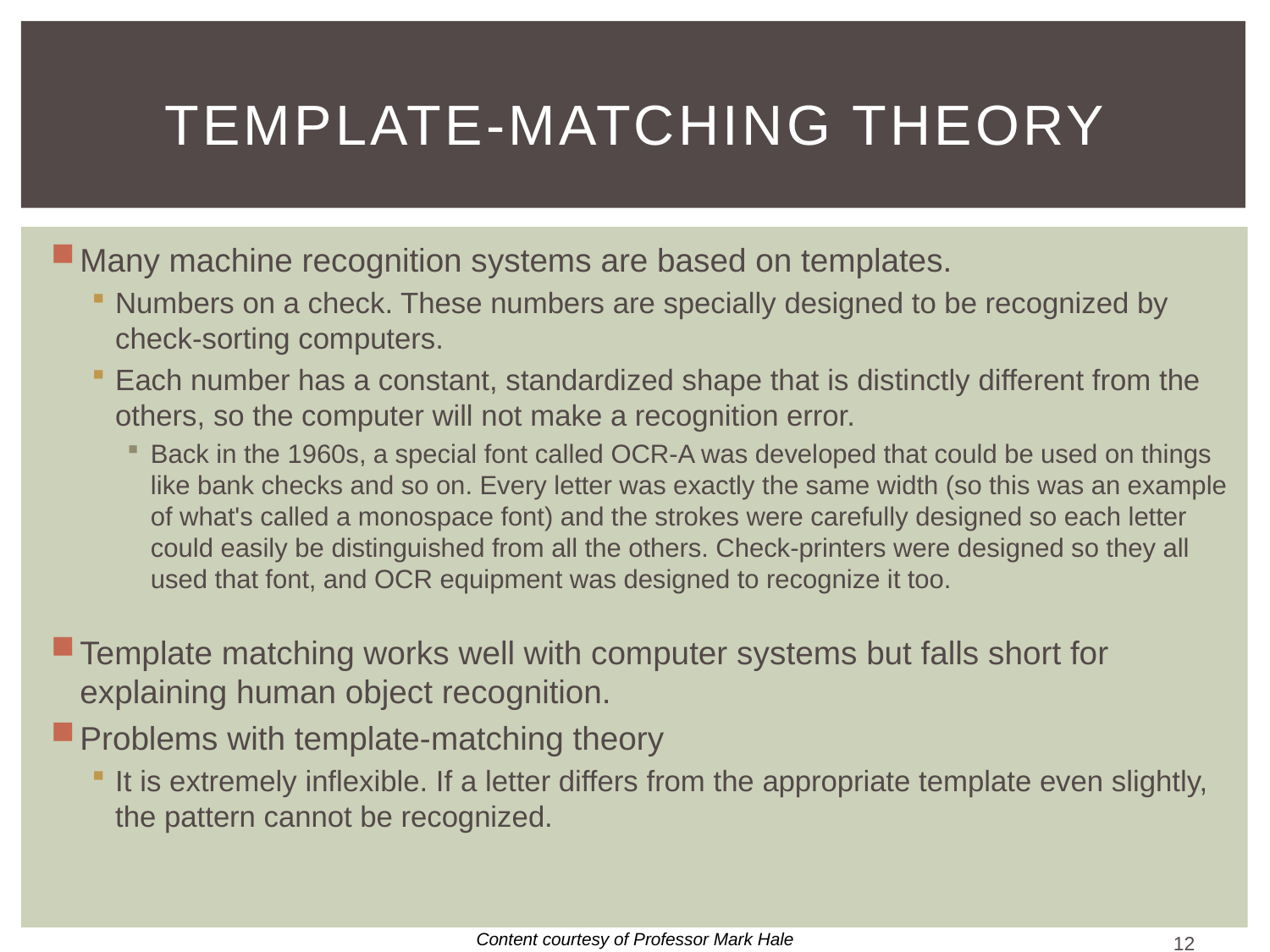

# Template-Matching Theory
Many machine recognition systems are based on templates.
Numbers on a check. These numbers are specially designed to be recognized by check-sorting computers.
Each number has a constant, standardized shape that is distinctly different from the others, so the computer will not make a recognition error.
Back in the 1960s, a special font called OCR-A was developed that could be used on things like bank checks and so on. Every letter was exactly the same width (so this was an example of what's called a monospace font) and the strokes were carefully designed so each letter could easily be distinguished from all the others. Check-printers were designed so they all used that font, and OCR equipment was designed to recognize it too.
Template matching works well with computer systems but falls short for explaining human object recognition.
Problems with template-matching theory
It is extremely inflexible. If a letter differs from the appropriate template even slightly, the pattern cannot be recognized.

Content courtesy of Professor Mark Hale
12